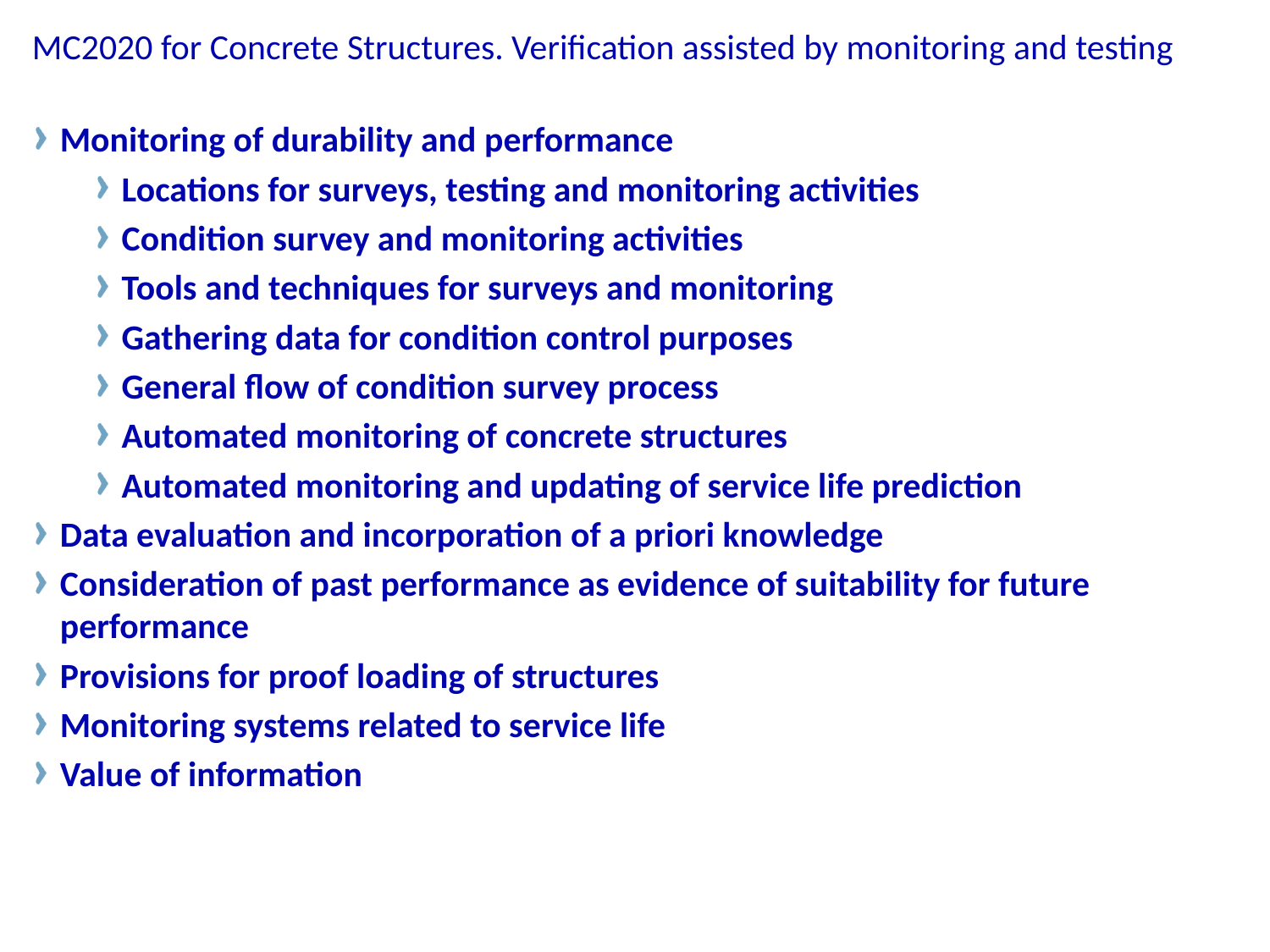

MC2020 for Concrete Structures. Verification assisted by monitoring and testing

Monitoring of durability and performance
Locations for surveys, testing and monitoring activities
Condition survey and monitoring activities
Tools and techniques for surveys and monitoring
Gathering data for condition control purposes
General flow of condition survey process
Automated monitoring of concrete structures
Automated monitoring and updating of service life prediction
Data evaluation and incorporation of a priori knowledge
Consideration of past performance as evidence of suitability for future performance
Provisions for proof loading of structures
Monitoring systems related to service life
Value of information